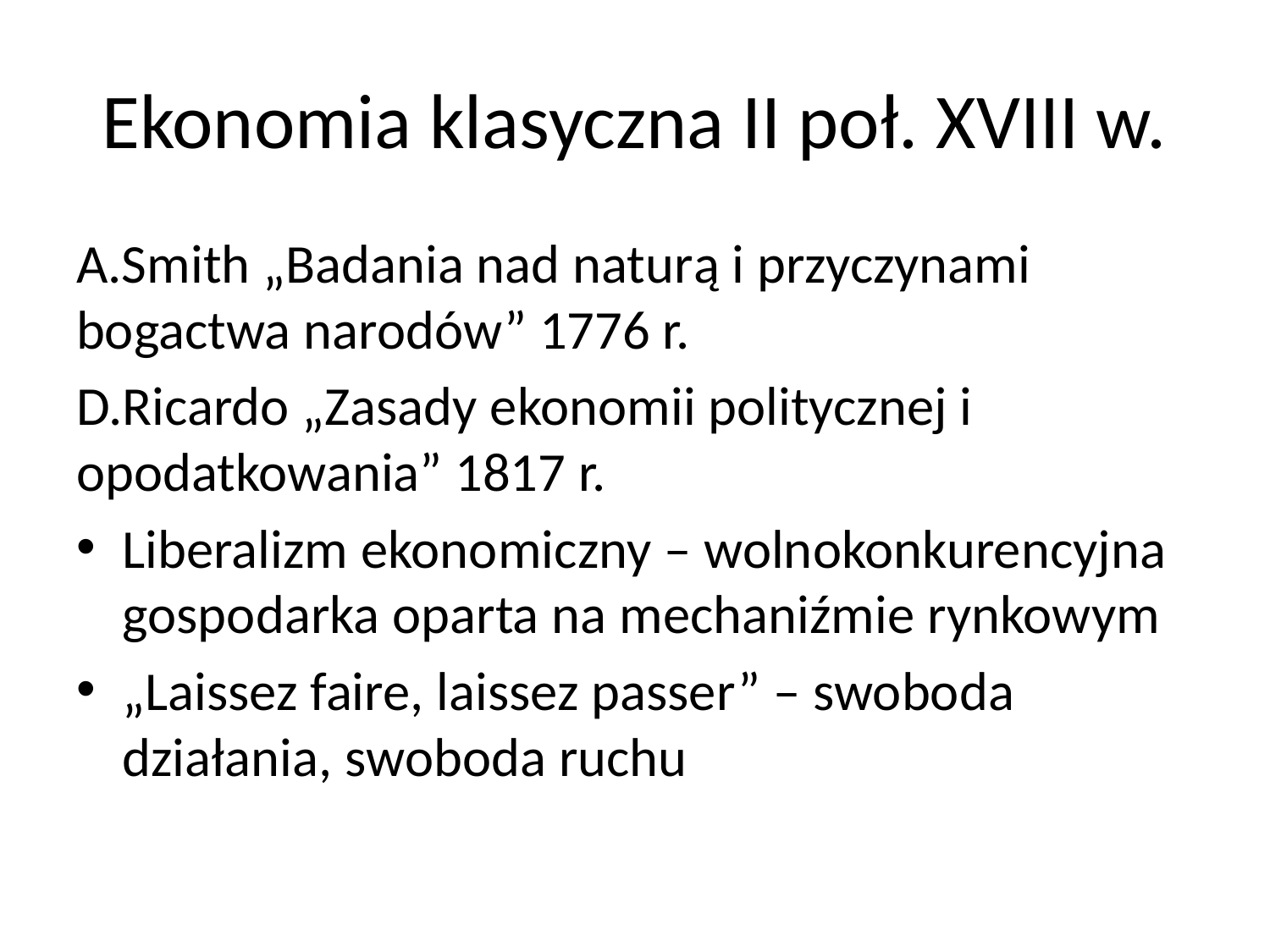

# Ekonomia klasyczna II poł. XVIII w.
A.Smith „Badania nad naturą i przyczynami bogactwa narodów” 1776 r.
D.Ricardo „Zasady ekonomii politycznej i opodatkowania” 1817 r.
Liberalizm ekonomiczny – wolnokonkurencyjna gospodarka oparta na mechaniźmie rynkowym
„Laissez faire, laissez passer” – swoboda działania, swoboda ruchu